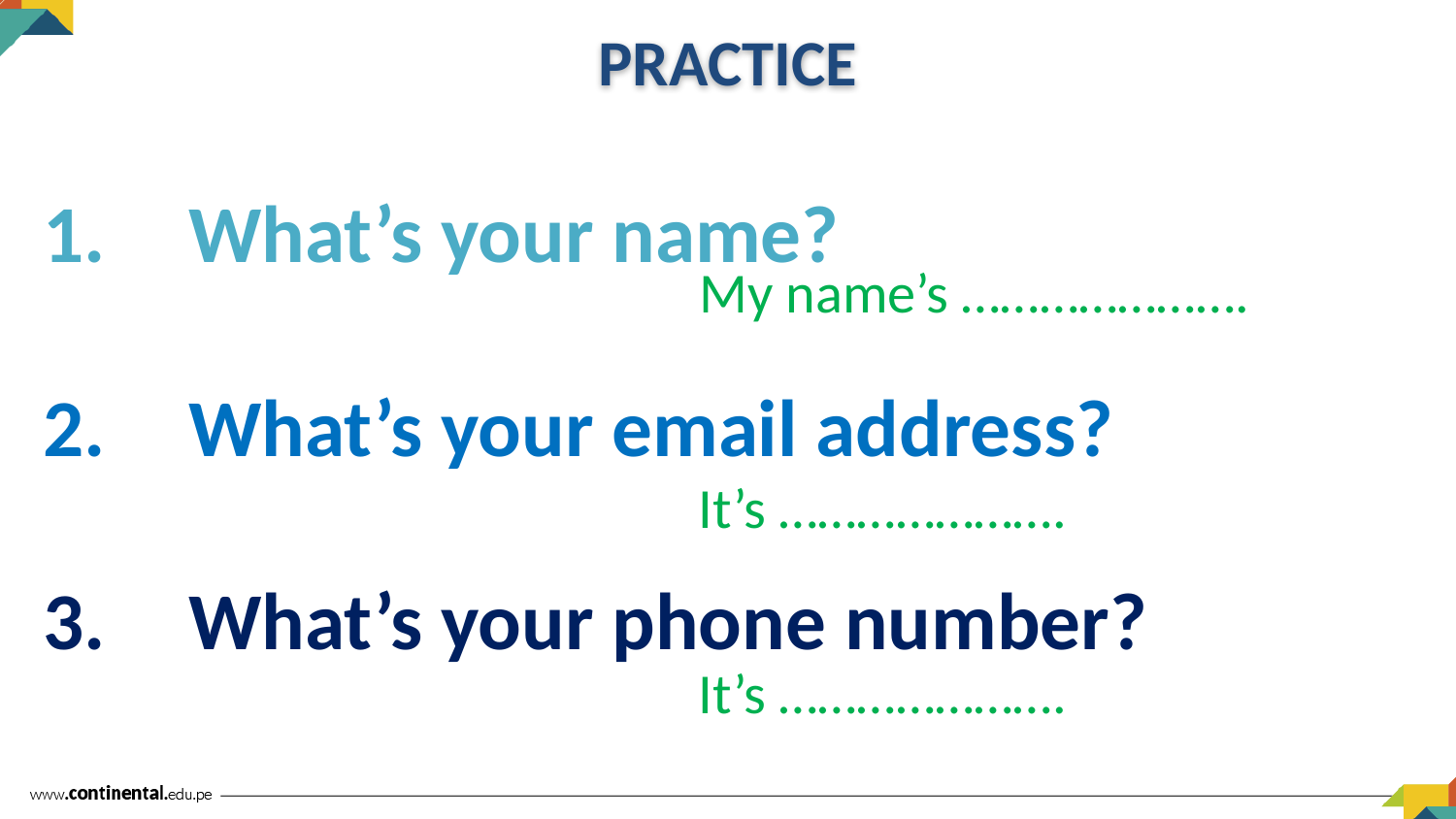

PRACTICE
What’s your name?
What’s your email address?
What’s your phone number?
My name’s ………………….
It’s ………………….
It’s ………………….